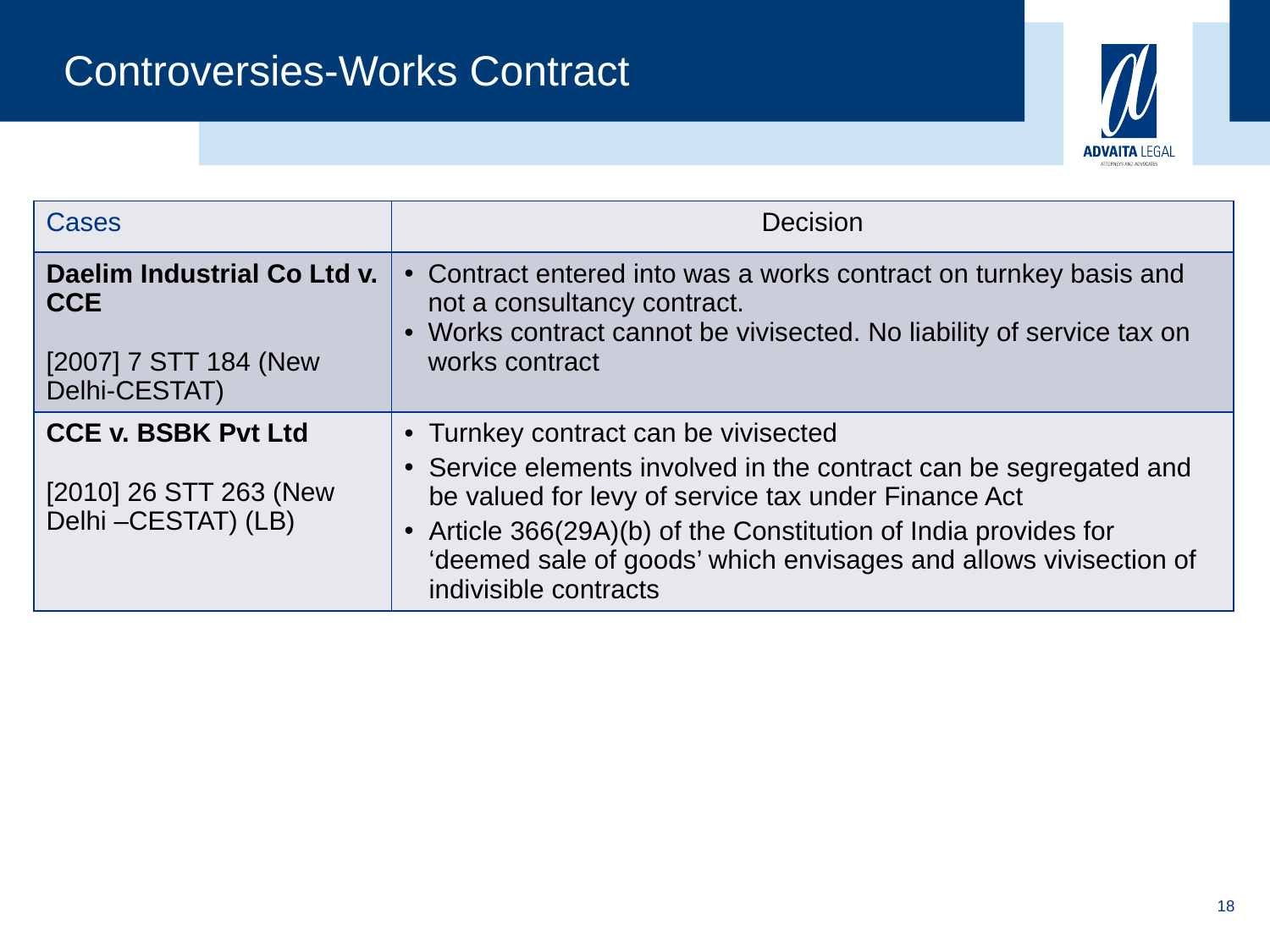

Controversies-Works Contract
| Cases | Decision |
| --- | --- |
| Daelim Industrial Co Ltd v. CCE [2007] 7 STT 184 (New Delhi-CESTAT) | Contract entered into was a works contract on turnkey basis and not a consultancy contract. Works contract cannot be vivisected. No liability of service tax on works contract |
| CCE v. BSBK Pvt Ltd [2010] 26 STT 263 (New Delhi –CESTAT) (LB) | Turnkey contract can be vivisected Service elements involved in the contract can be segregated and be valued for levy of service tax under Finance Act Article 366(29A)(b) of the Constitution of India provides for ‘deemed sale of goods’ which envisages and allows vivisection of indivisible contracts |